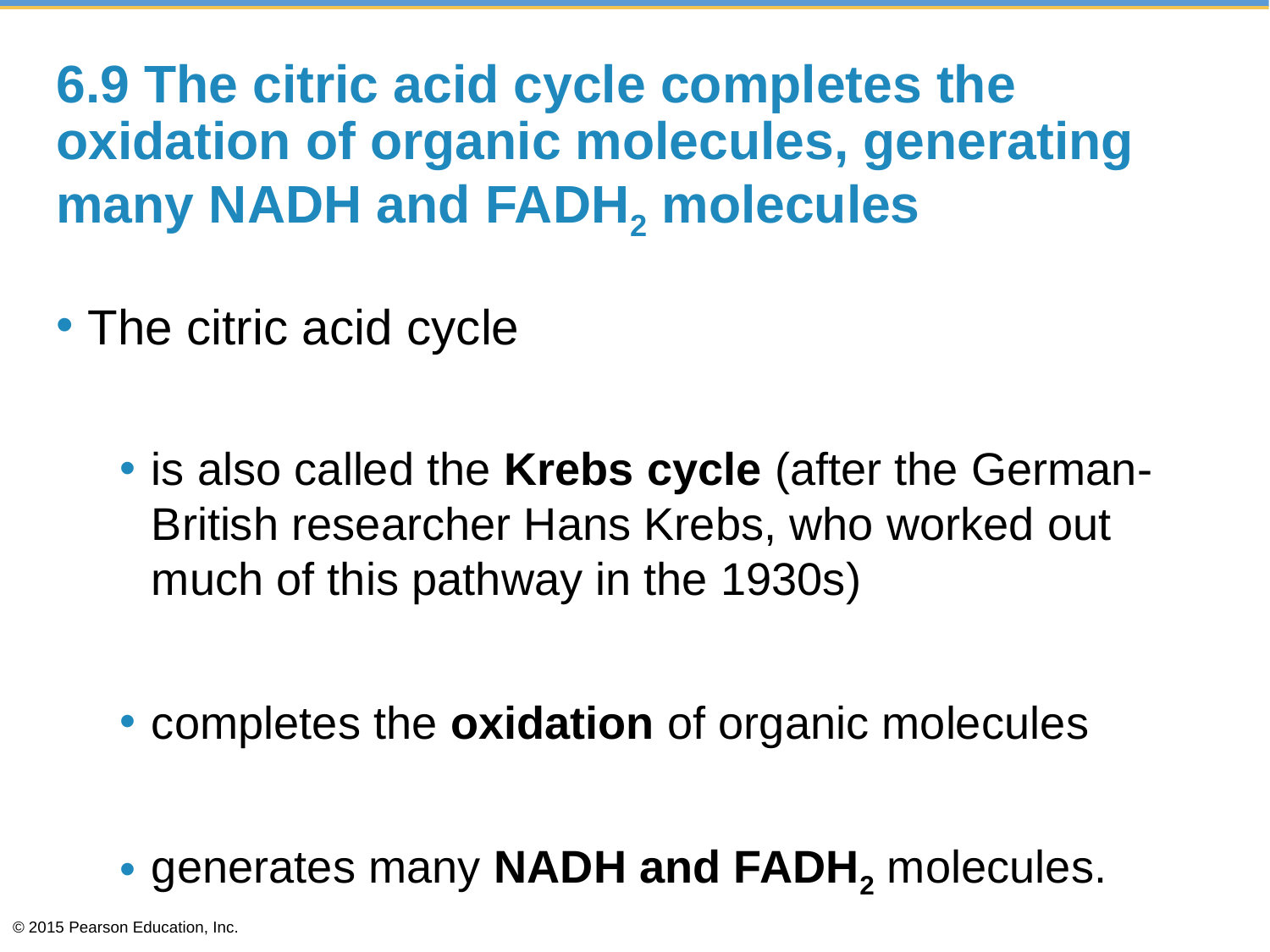

# 6.9 The citric acid cycle completes the oxidation of organic molecules, generating many NADH and FADH2 molecules
The citric acid cycle

is also called the Krebs cycle (after the German-British researcher Hans Krebs, who worked out much of this pathway in the 1930s)

completes the oxidation of organic molecules

generates many NADH and FADH2 molecules.

© 2015 Pearson Education, Inc.